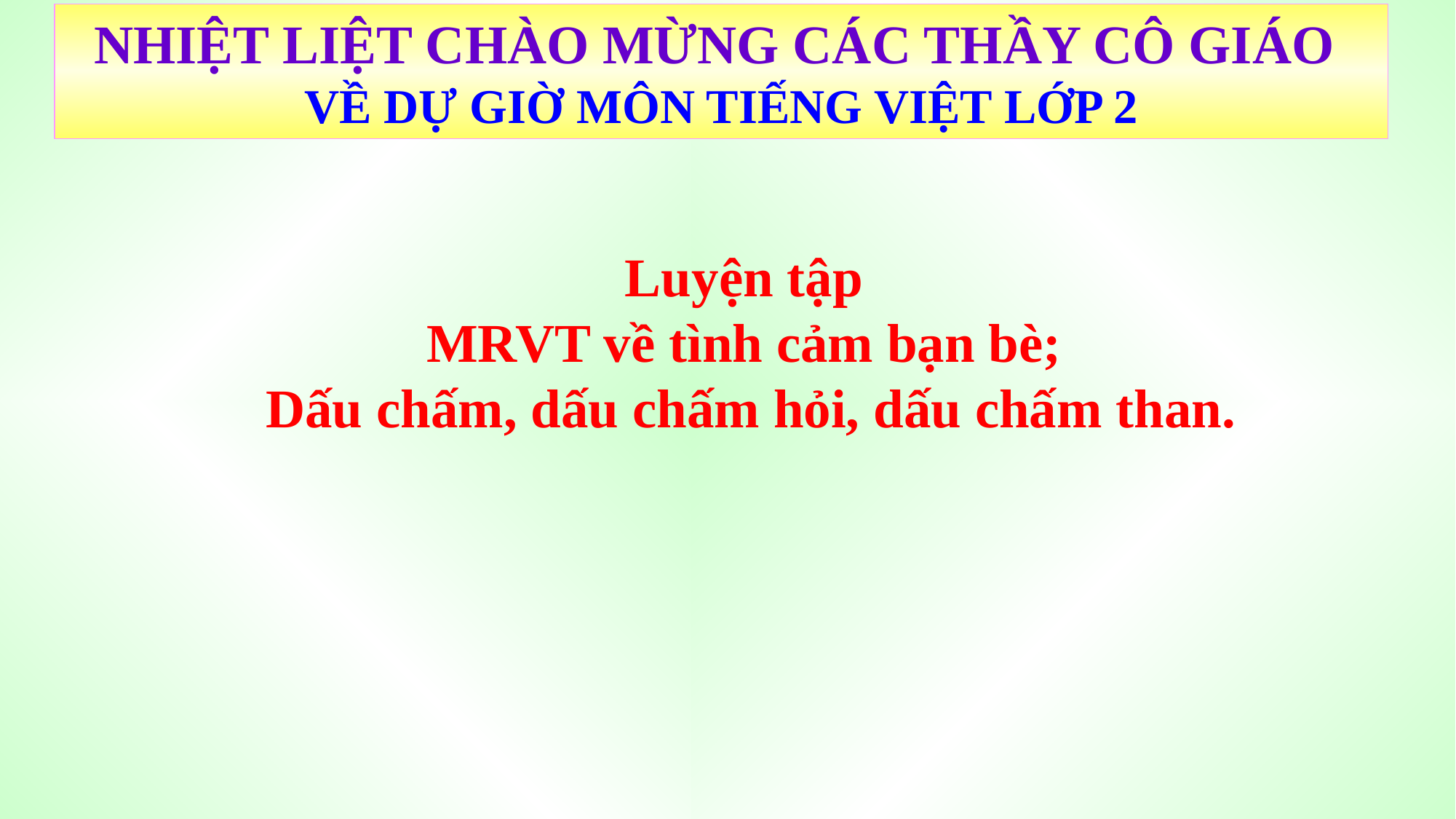

NHIỆT LIỆT CHÀO MỪNG CÁC THẦY CÔ GIÁO
VỀ DỰ GIỜ MÔN TIẾNG VIỆT LỚP 2
Luyện tập
MRVT về tình cảm bạn bè;
 Dấu chấm, dấu chấm hỏi, dấu chấm than.